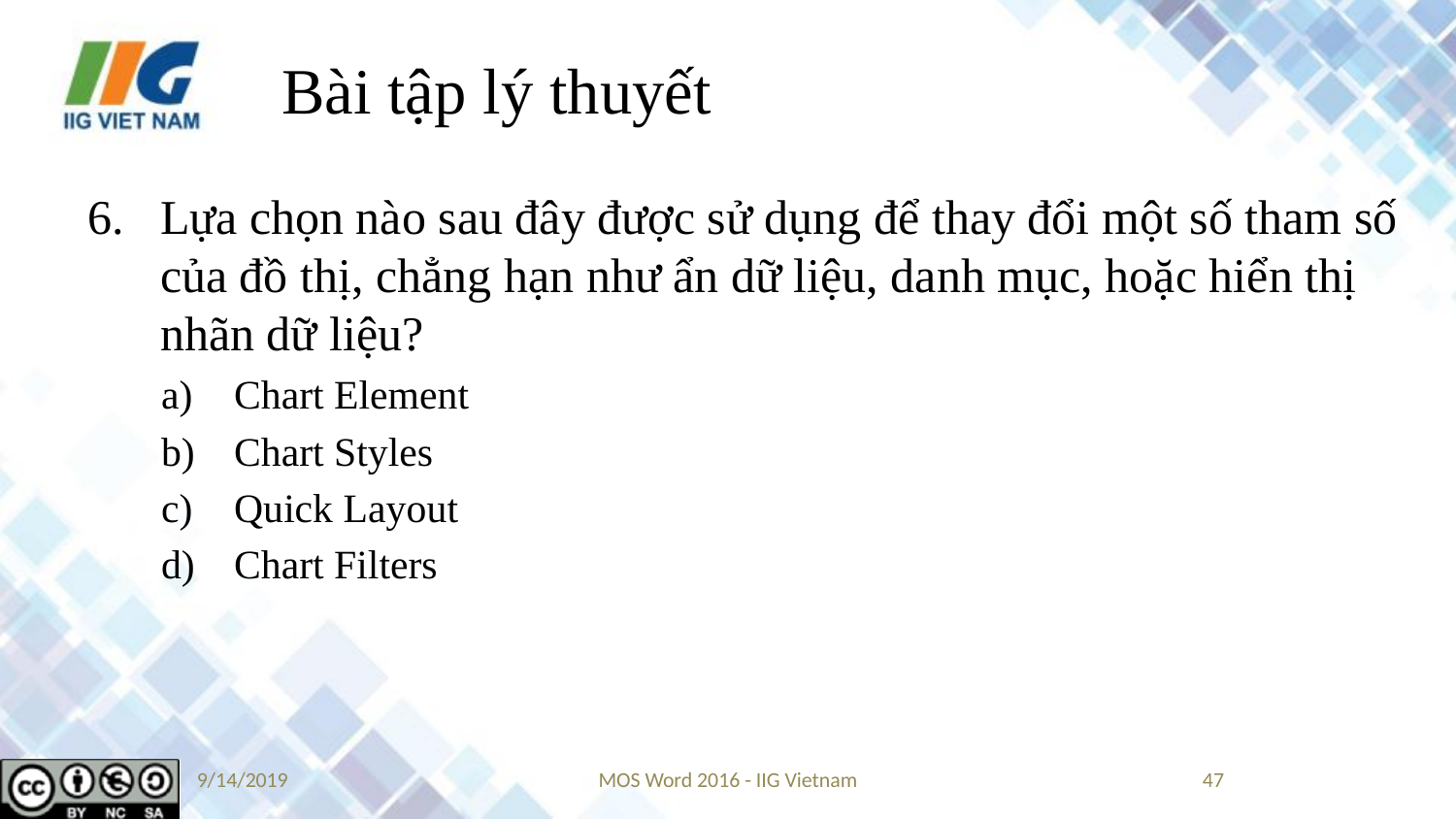

# Bài tập lý thuyết
Lựa chọn nào sau đây được sử dụng để thay đổi một số tham số của đồ thị, chẳng hạn như ẩn dữ liệu, danh mục, hoặc hiển thị nhãn dữ liệu?
Chart Element
Chart Styles
Quick Layout
Chart Filters
9/14/2019
MOS Word 2016 - IIG Vietnam
47